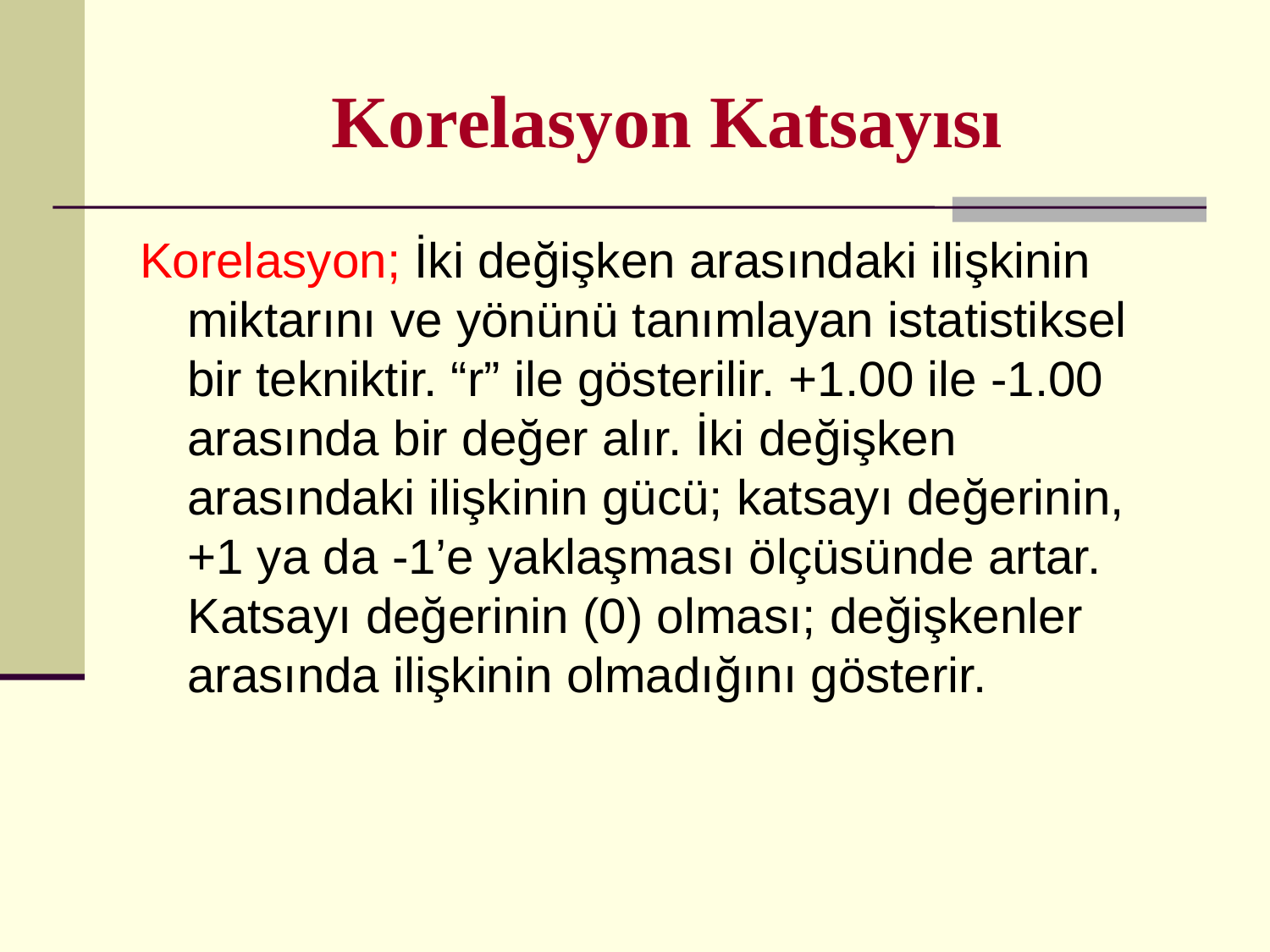

# Korelasyon Katsayısı
Korelasyon; İki değişken arasındaki ilişkinin miktarını ve yönünü tanımlayan istatistiksel bir tekniktir. “r” ile gösterilir. +1.00 ile -1.00 arasında bir değer alır. İki değişken arasındaki ilişkinin gücü; katsayı değerinin, +1 ya da -1’e yaklaşması ölçüsünde artar. Katsayı değerinin (0) olması; değişkenler arasında ilişkinin olmadığını gösterir.